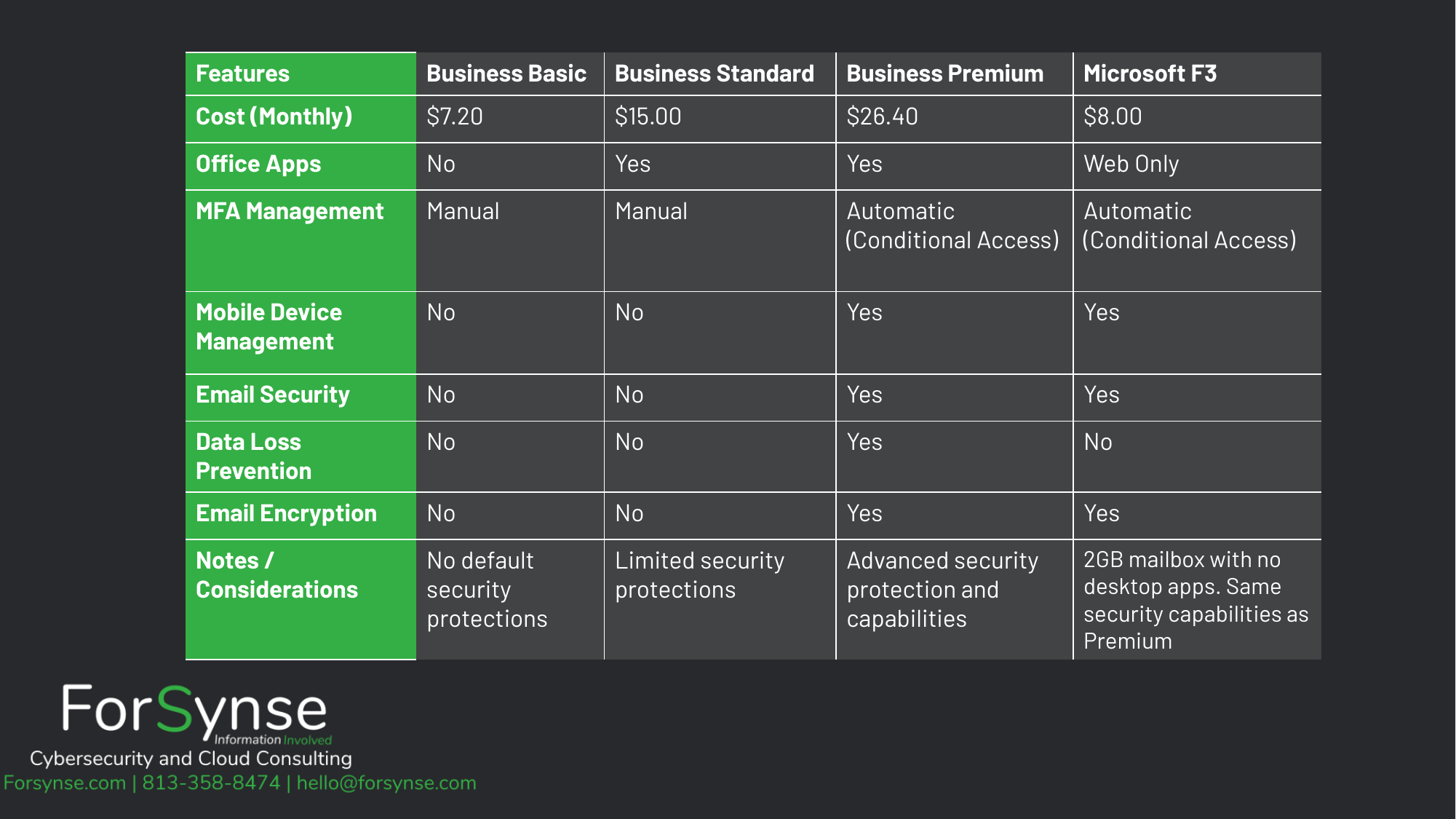

| Features | Business Basic | Business Standard | Business Premium | Microsoft F3 |
| --- | --- | --- | --- | --- |
| Cost (Monthly) | $7.20 | $15.00 | $26.40 | $8.00 |
| Office Apps | No | Yes | Yes | Web Only |
| MFA Management | Manual | Manual | Automatic (Conditional Access) | Automatic (Conditional Access) |
| Mobile Device Management | No | No | Yes | Yes |
| Email Security | No | No | Yes | Yes |
| Data Loss Prevention | No | No | Yes | No |
| Email Encryption | No | No | Yes | Yes |
| Notes / Considerations | No default security protections | Limited security protections | Advanced security protection and capabilities | 2GB mailbox with no desktop apps. Same security capabilities as Premium |